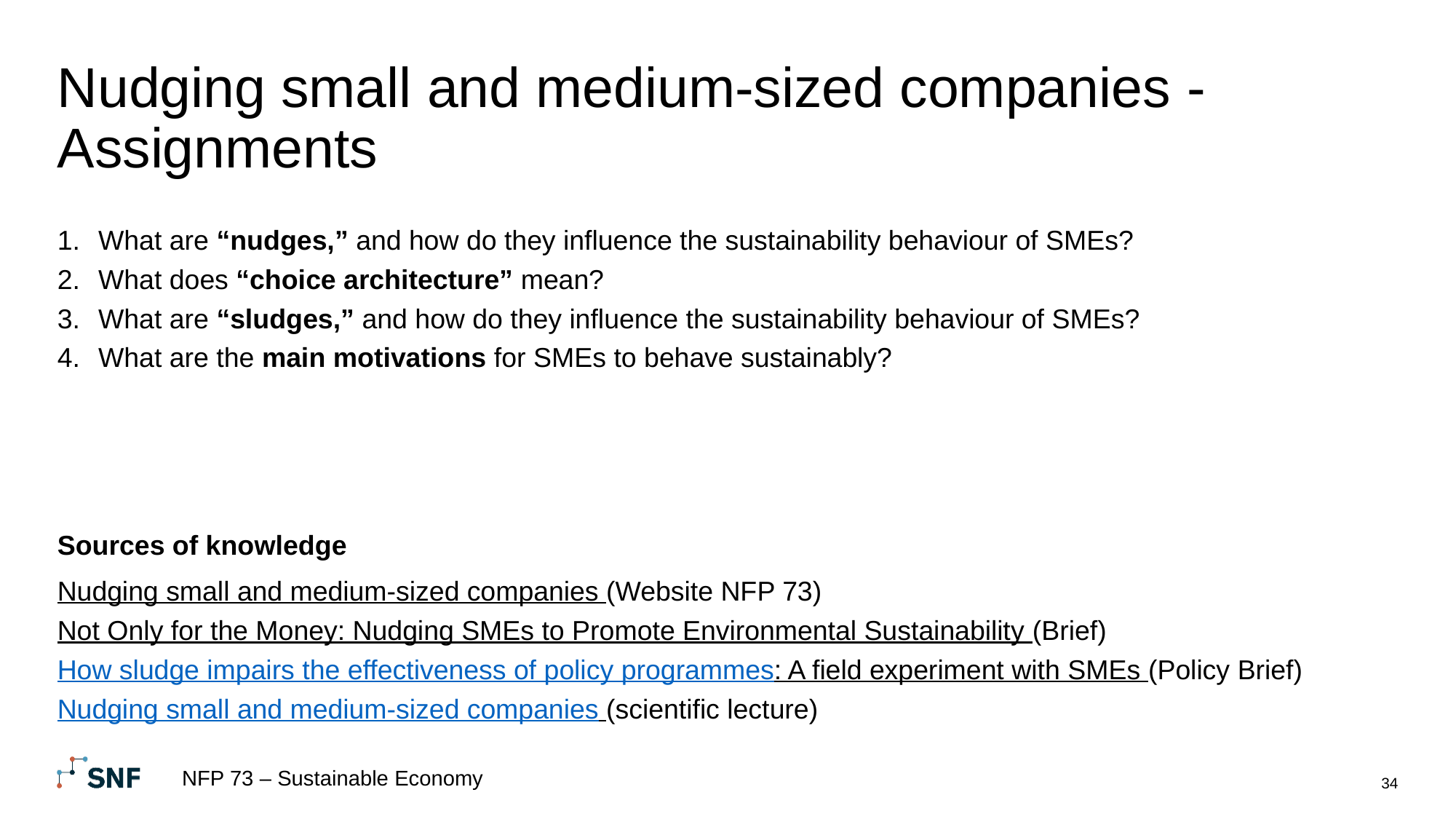

# Nudging small and medium-sized companies - Assignments
What are “nudges,” and how do they influence the sustainability behaviour of SMEs?
What does “choice architecture” mean?
What are “sludges,” and how do they influence the sustainability behaviour of SMEs?
What are the main motivations for SMEs to behave sustainably?

Sources of knowledge
Nudging small and medium-sized companies (Website NFP 73)
Not Only for the Money: Nudging SMEs to Promote Environmental Sustainability (Brief)
How sludge impairs the effectiveness of policy programmes: A field experiment with SMEs (Policy Brief)
Nudging small and medium-sized companies (scientific lecture)

NFP 73 – Sustainable Economy
34